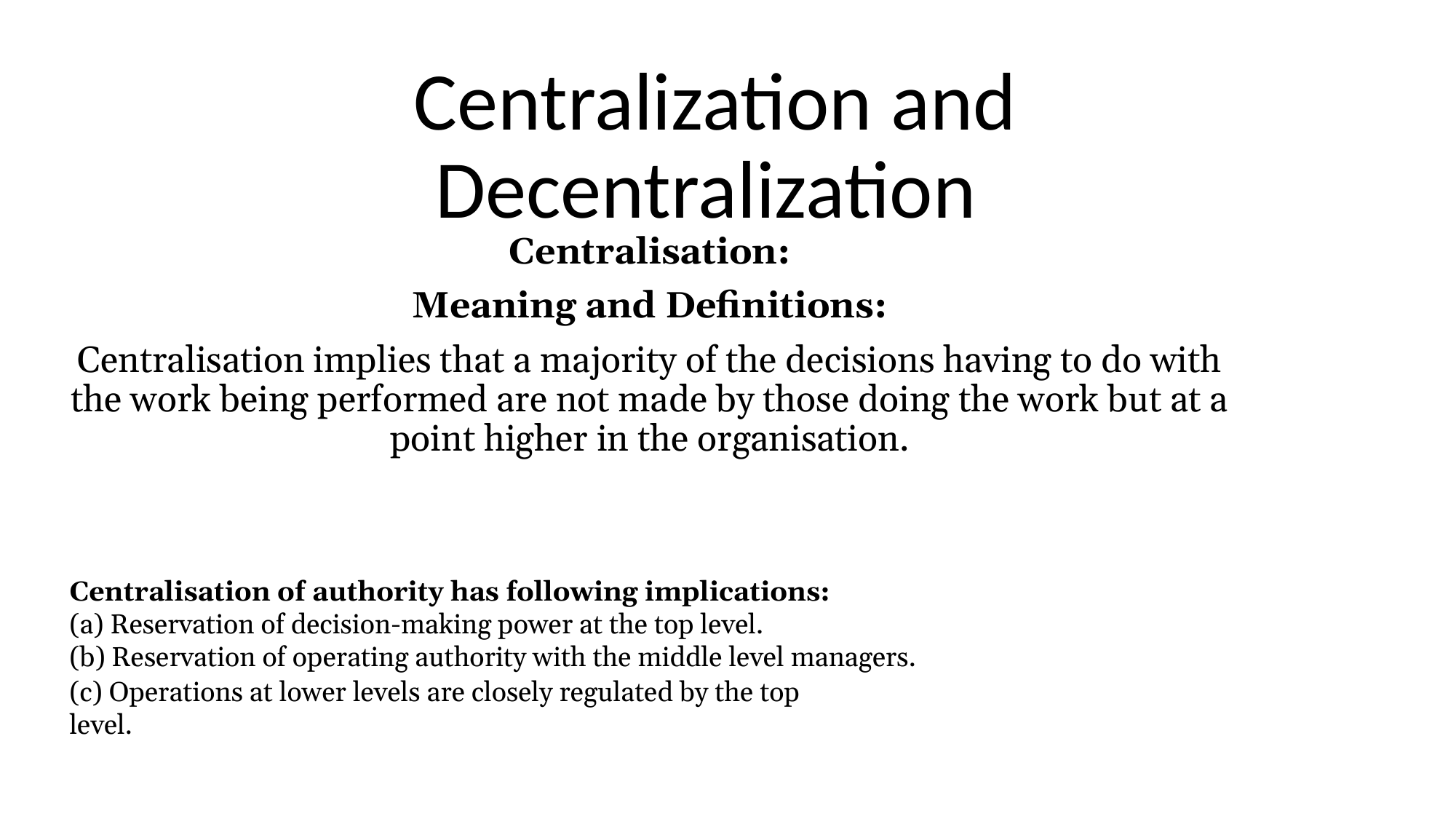

# Centralization and Decentralization
Centralisation:
Meaning and Definitions:
Centralisation implies that a majority of the decisions having to do with the work being performed are not made by those doing the work but at a point higher in the organisation.

Centralisation of authority has following implications:
(a) Reservation of decision-making power at the top level.
(b) Reservation of operating authority with the middle level managers.
(c) Operations at lower levels are closely regulated by the top level.